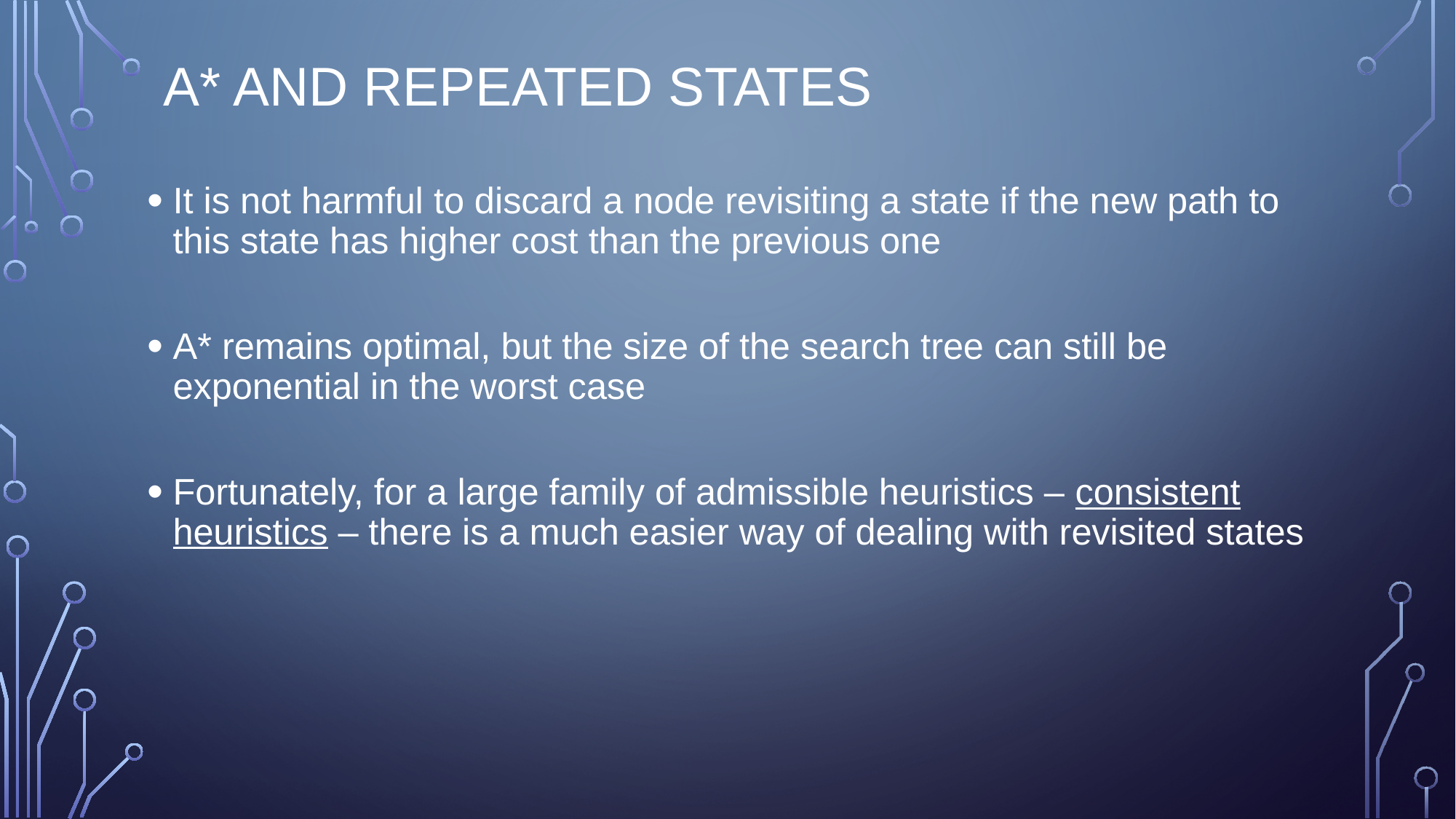

# A* and Repeated States
It is not harmful to discard a node revisiting a state if the new path to this state has higher cost than the previous one

A* remains optimal, but the size of the search tree can still be exponential in the worst case

Fortunately, for a large family of admissible heuristics – consistent heuristics – there is a much easier way of dealing with revisited states